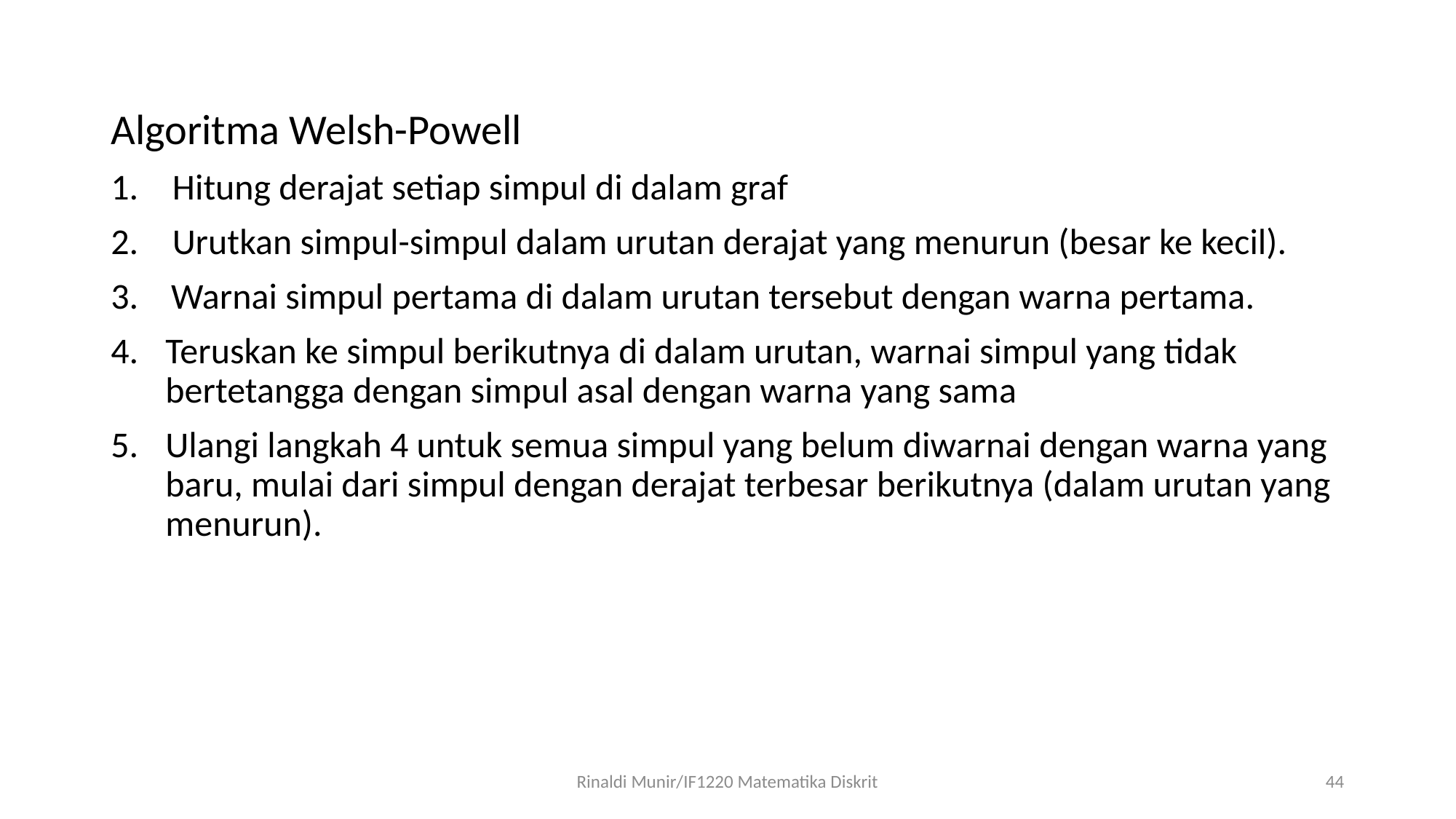

Algoritma Welsh-Powell
Hitung derajat setiap simpul di dalam graf
Urutkan simpul-simpul dalam urutan derajat yang menurun (besar ke kecil).
3.    Warnai simpul pertama di dalam urutan tersebut dengan warna pertama.
Teruskan ke simpul berikutnya di dalam urutan, warnai simpul yang tidak bertetangga dengan simpul asal dengan warna yang sama
Ulangi langkah 4 untuk semua simpul yang belum diwarnai dengan warna yang baru, mulai dari simpul dengan derajat terbesar berikutnya (dalam urutan yang menurun).
Rinaldi Munir/IF1220 Matematika Diskrit
44